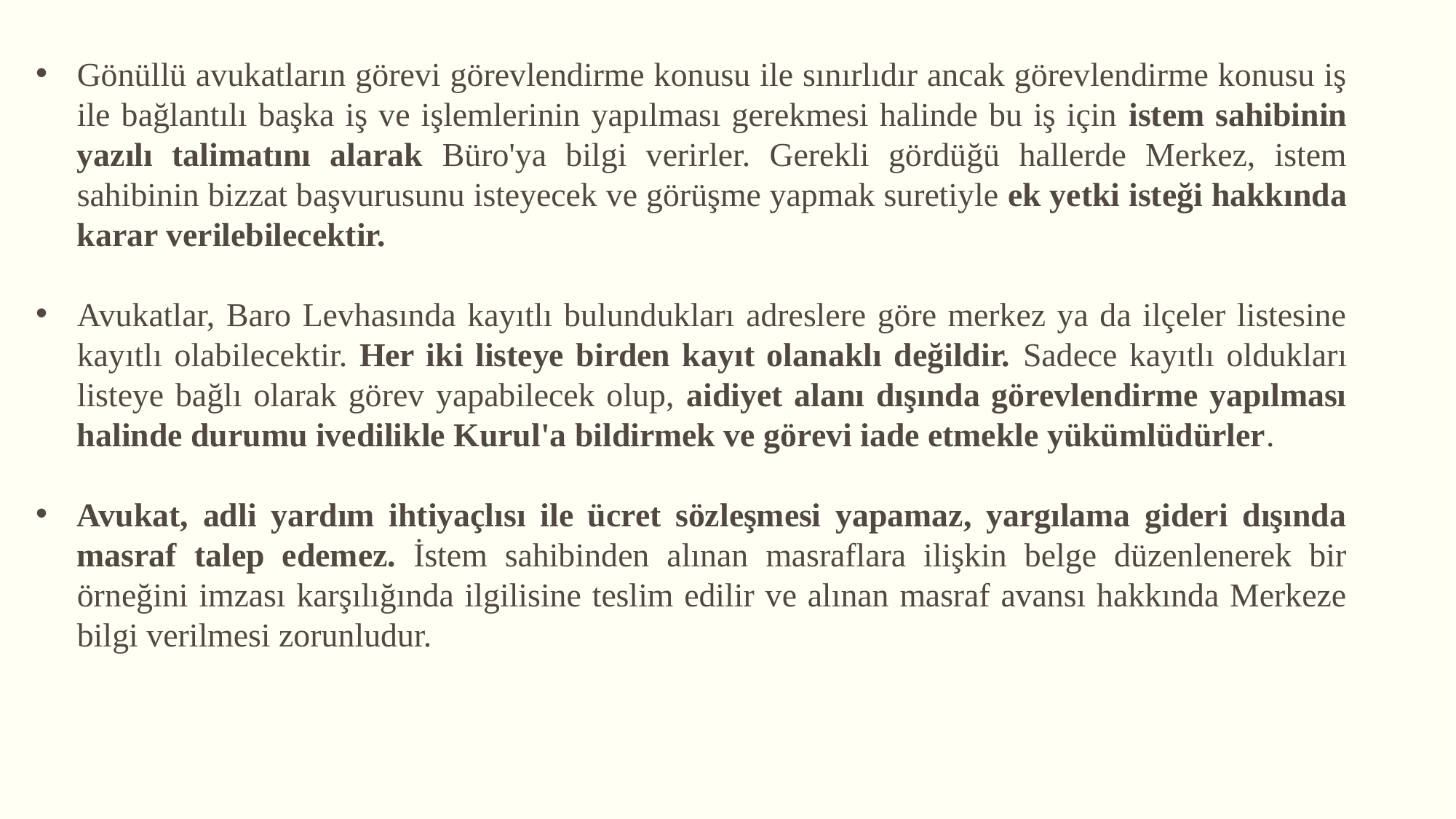

Gönüllü avukatların görevi görevlendirme konusu ile sınırlıdır ancak görevlendirme konusu iş ile bağlantılı başka iş ve işlemlerinin yapılması gerekmesi halinde bu iş için istem sahibinin yazılı talimatını alarak Büro'ya bilgi verirler. Gerekli gördüğü hallerde Merkez, istem sahibinin bizzat başvurusunu isteyecek ve görüşme yapmak suretiyle ek yetki isteği hakkında karar verilebilecektir.

Avukatlar, Baro Levhasında kayıtlı bulundukları adreslere göre merkez ya da ilçeler listesine kayıtlı olabilecektir. Her iki listeye birden kayıt olanaklı değildir. Sadece kayıtlı oldukları listeye bağlı olarak görev yapabilecek olup, aidiyet alanı dışında görevlendirme yapılması halinde durumu ivedilikle Kurul'a bildirmek ve görevi iade etmekle yükümlüdürler.

Avukat, adli yardım ihtiyaçlısı ile ücret sözleşmesi yapamaz, yargılama gideri dışında masraf talep edemez. İstem sahibinden alınan masraflara ilişkin belge düzenlenerek bir örneğini imzası karşılığında ilgilisine teslim edilir ve alınan masraf avansı hakkında Merkeze bilgi verilmesi zorunludur.